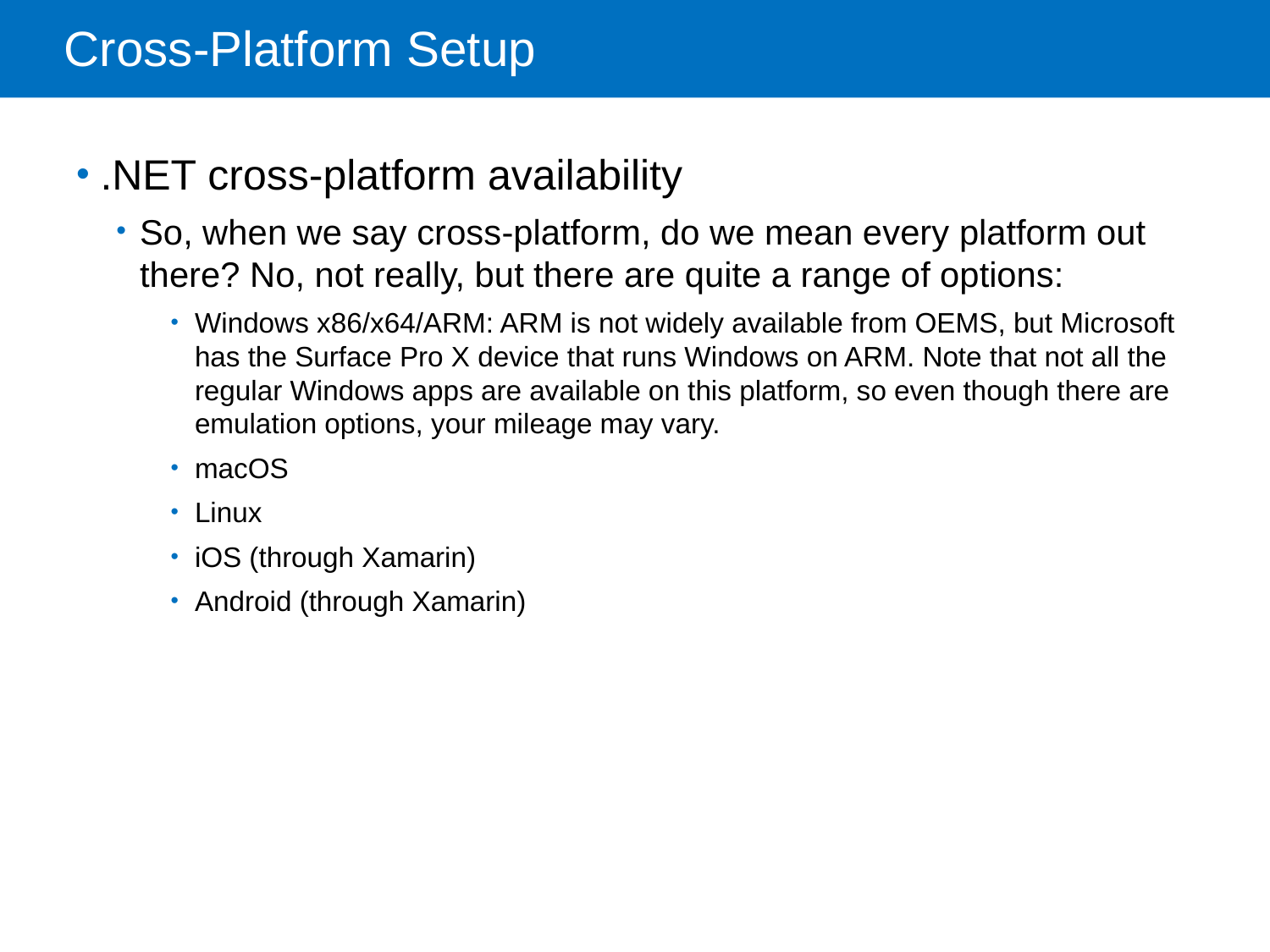

# Cross-Platform Setup
.NET cross-platform availability
So, when we say cross-platform, do we mean every platform out there? No, not really, but there are quite a range of options:
Windows x86/x64/ARM: ARM is not widely available from OEMS, but Microsoft has the Surface Pro X device that runs Windows on ARM. Note that not all the regular Windows apps are available on this platform, so even though there are emulation options, your mileage may vary.
macOS
Linux
iOS (through Xamarin)
Android (through Xamarin)